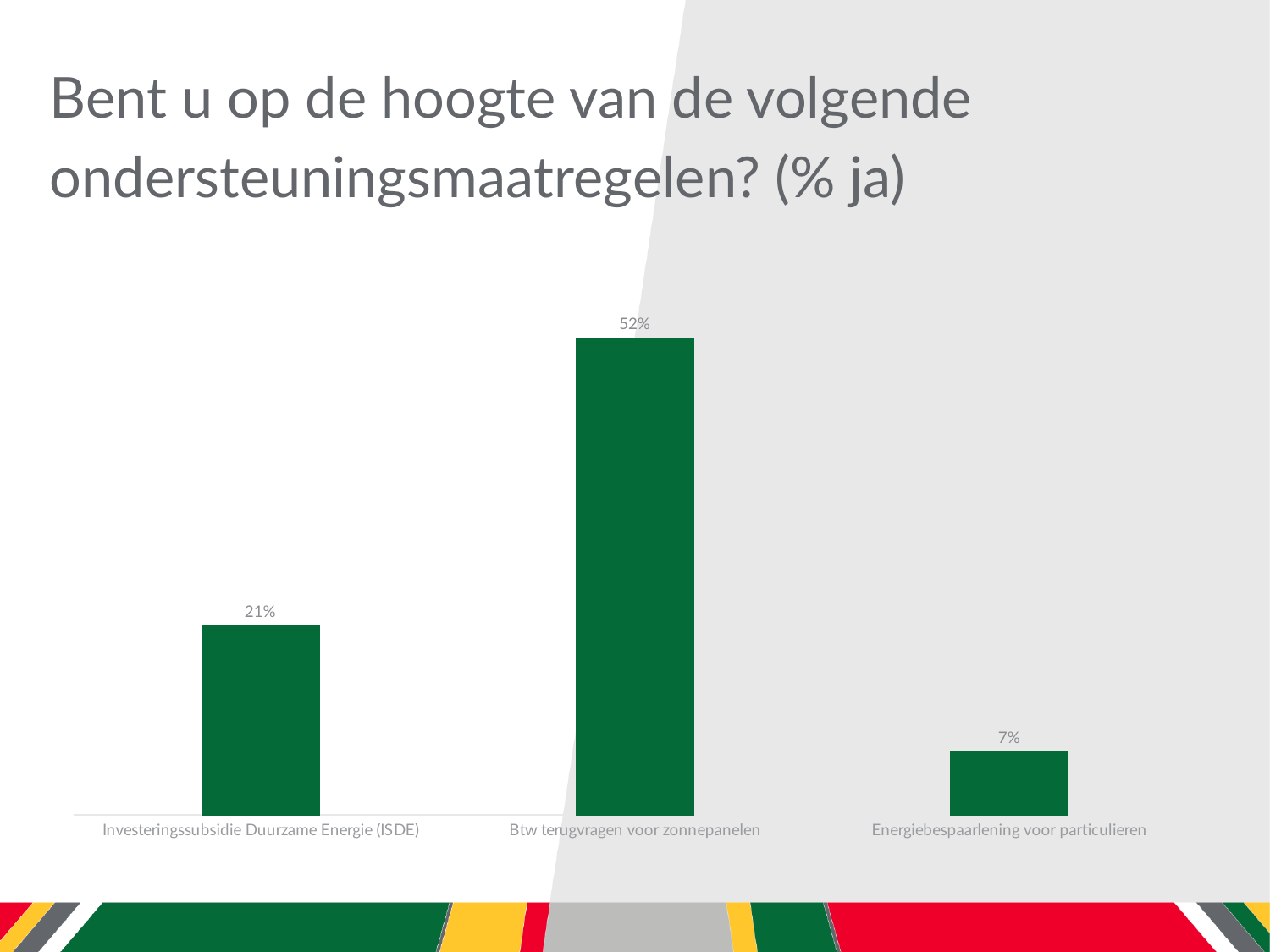

# Bent u op de hoogte van de volgende ondersteuningsmaatregelen? (% ja)

### Chart

| Category |  |
|---|---|
| Investeringssubsidie Duurzame Energie (ISDE) | 0.20512820512820512 |
| Btw terugvragen voor zonnepanelen | 0.5170940170940171 |
| Energiebespaarlening voor particulieren | 0.06837606837606838 |